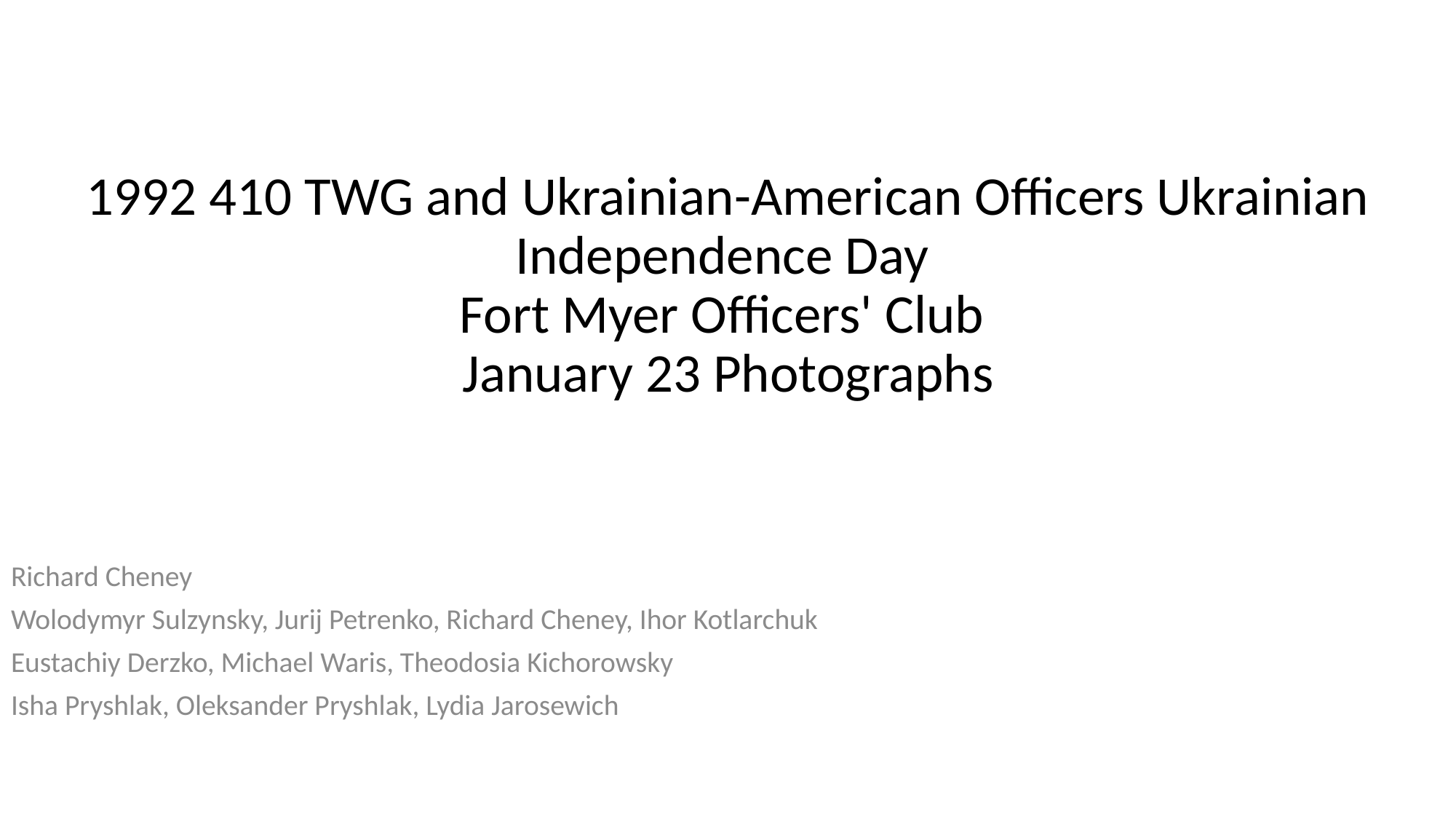

# 1992 410 TWG and Ukrainian-American Officers Ukrainian Independence Day Fort Myer Officers' Club January 23 Photographs
Richard Cheney
Wolodymyr Sulzynsky, Jurij Petrenko, Richard Cheney, Ihor Kotlarchuk
Eustachiy Derzko, Michael Waris, Theodosia Kichorowsky
Isha Pryshlak, Oleksander Pryshlak, Lydia Jarosewich